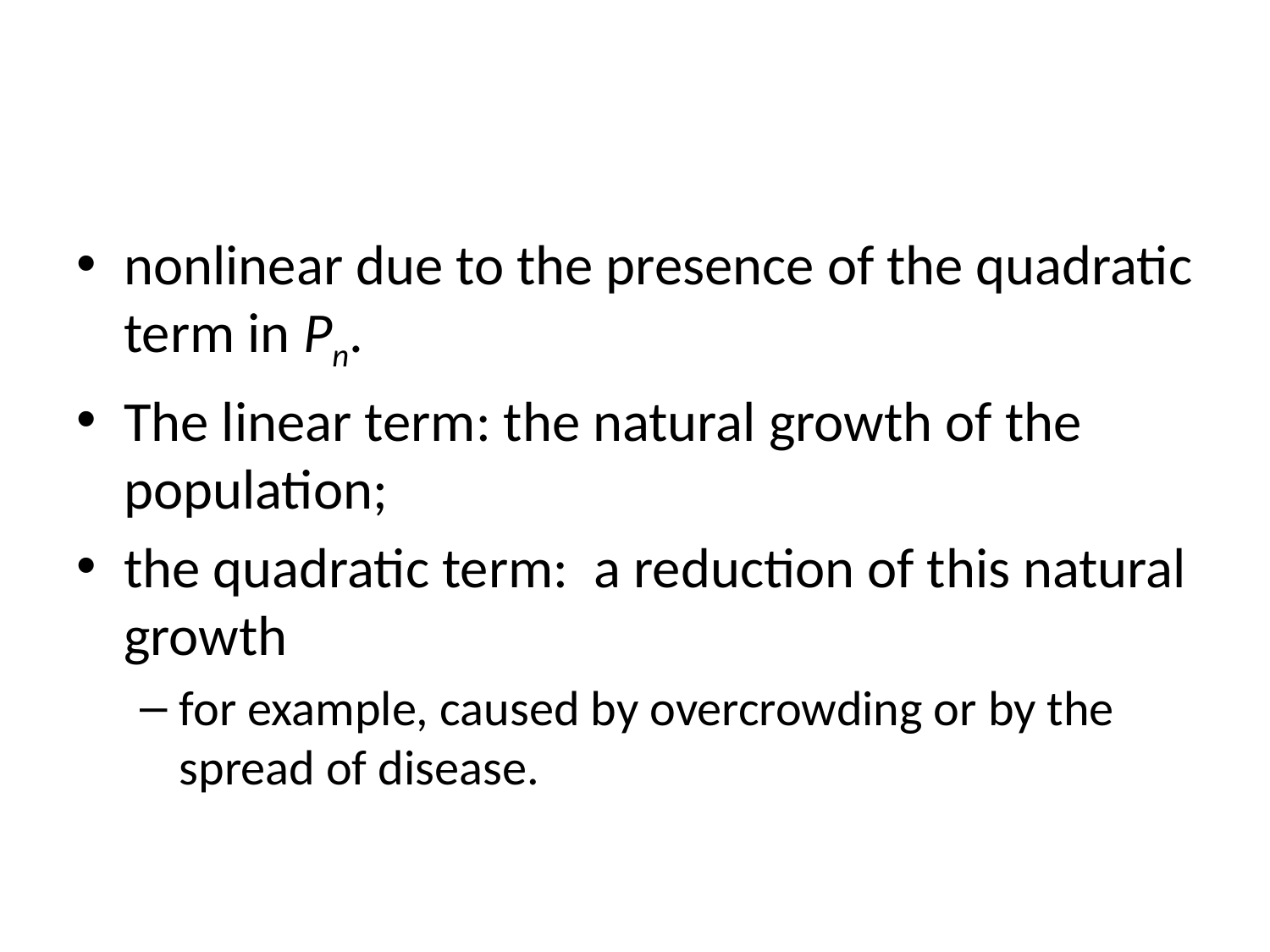

#
nonlinear due to the presence of the quadratic term in Pn.
The linear term: the natural growth of the population;
the quadratic term:  a reduction of this natural growth
for example, caused by overcrowding or by the spread of disease.